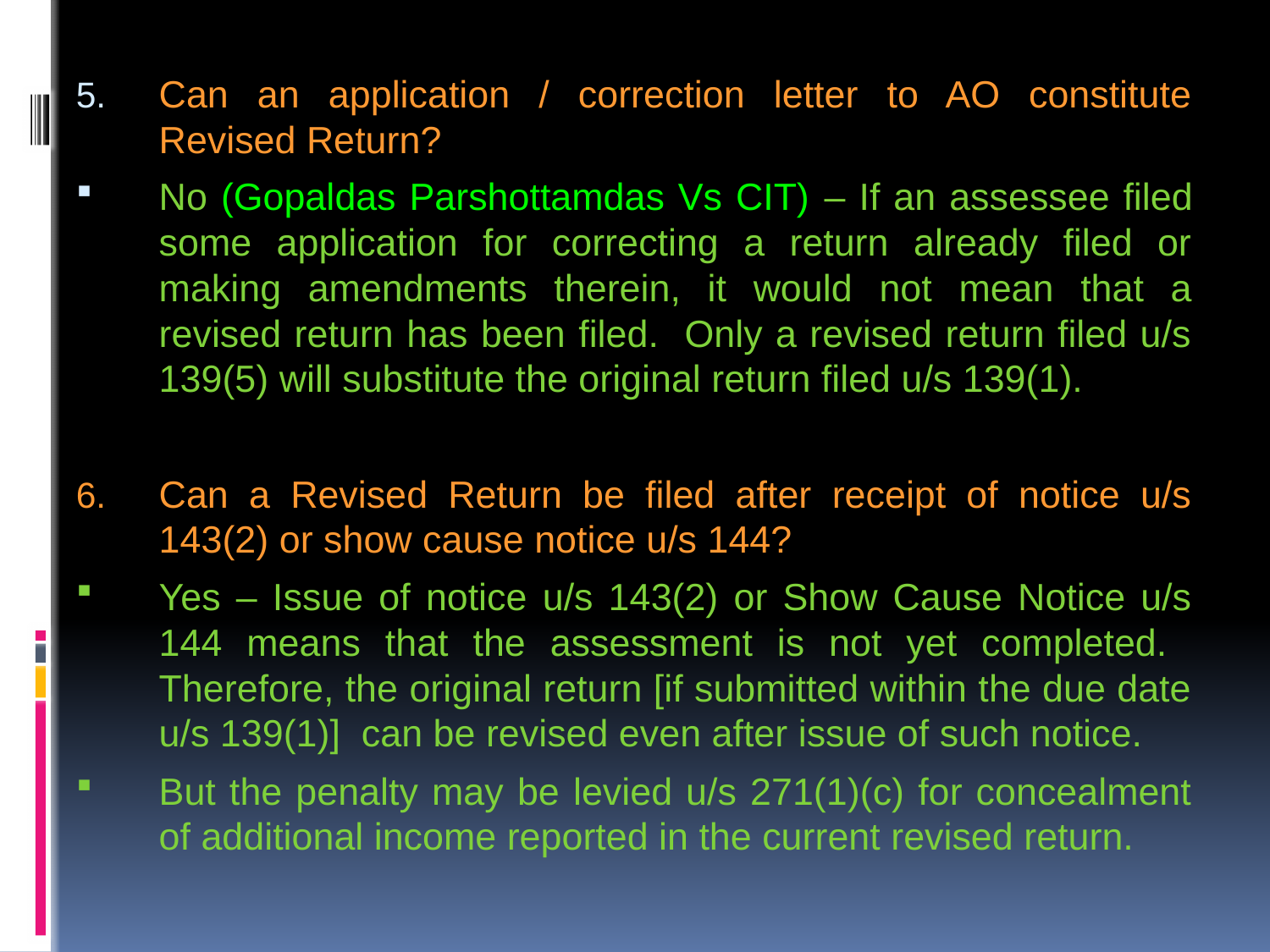

Can an application / correction letter to AO constitute Revised Return?
No (Gopaldas Parshottamdas Vs CIT) – If an assessee filed some application for correcting a return already filed or making amendments therein, it would not mean that a revised return has been filed.  Only a revised return filed u/s 139(5) will substitute the original return filed u/s 139(1).

Can a Revised Return be filed after receipt of notice u/s 143(2) or show cause notice u/s 144?
Yes – Issue of notice u/s 143(2) or Show Cause Notice u/s 144 means that the assessment is not yet completed.  Therefore, the original return [if submitted within the due date u/s 139(1)]  can be revised even after issue of such notice.
But the penalty may be levied u/s 271(1)(c) for concealment of additional income reported in the current revised return.